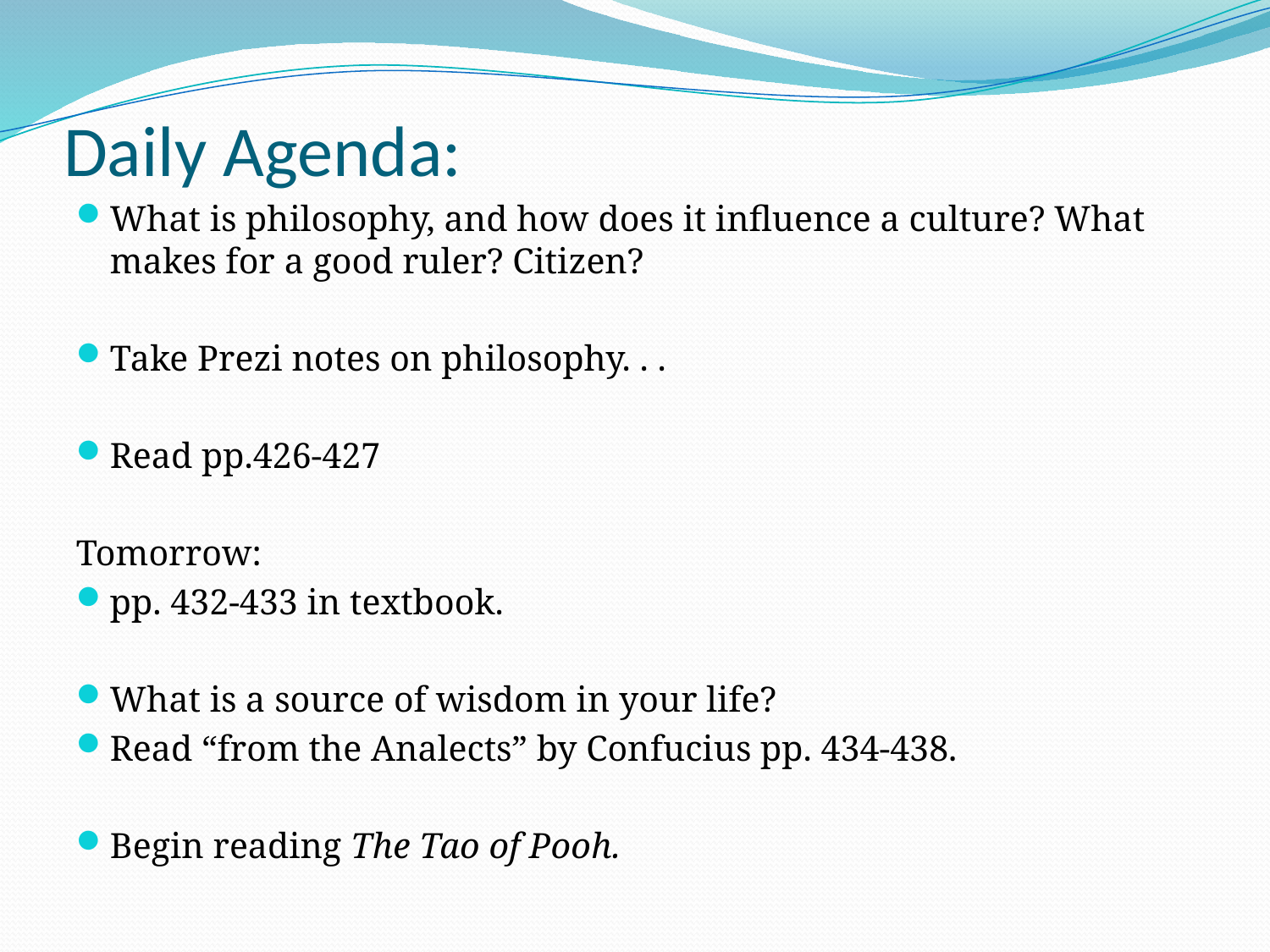

# Daily Agenda:
What is philosophy, and how does it influence a culture? What makes for a good ruler? Citizen?

Take Prezi notes on philosophy. . .

Read pp.426-427

Tomorrow:
pp. 432-433 in textbook.

What is a source of wisdom in your life?
Read “from the Analects” by Confucius pp. 434-438.

Begin reading The Tao of Pooh.